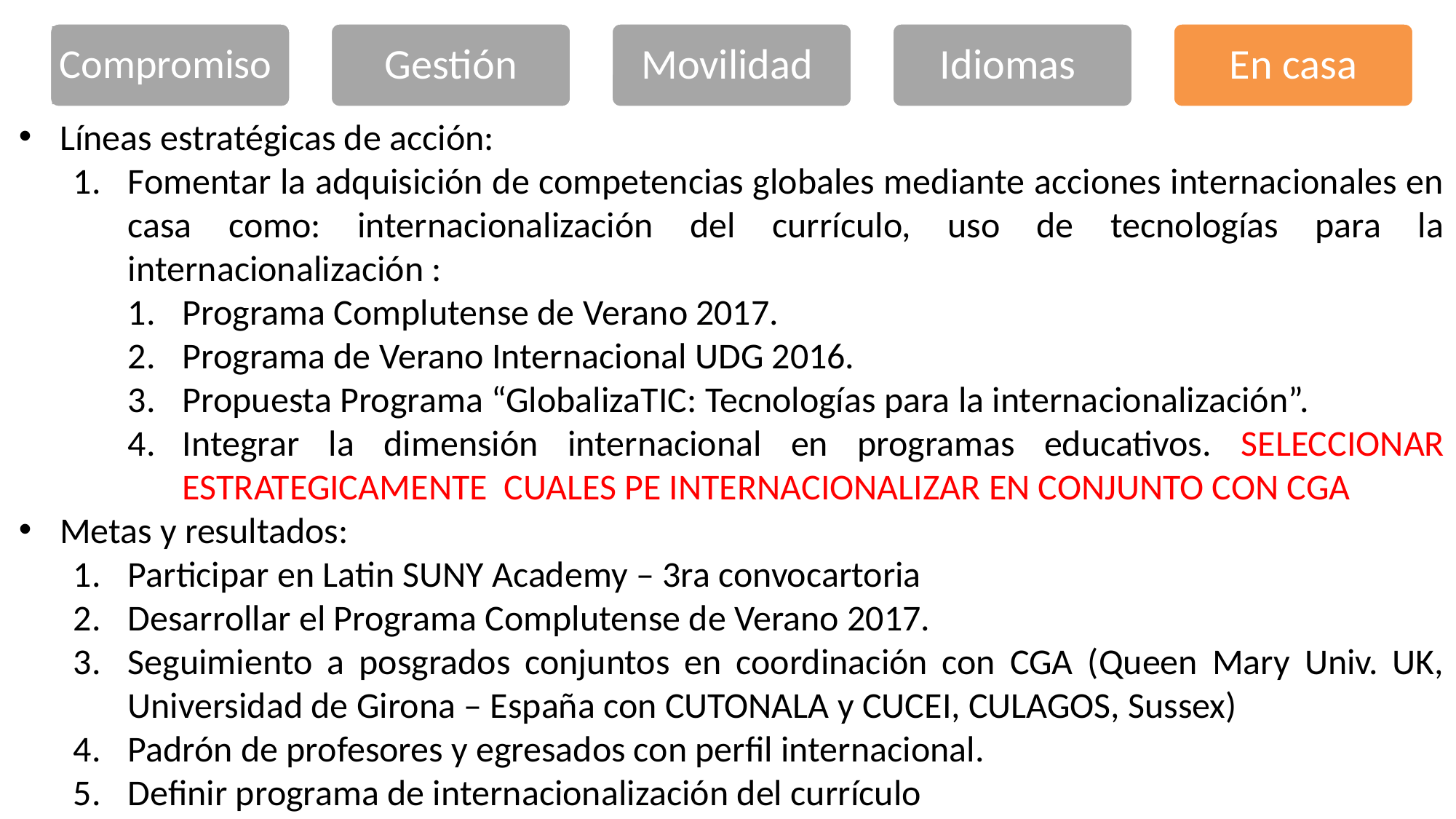

Compromiso

Gestión

Movilidad

Idiomas

En casa

Líneas estratégicas de acción:
Fomentar la adquisición de competencias globales mediante acciones internacionales en casa como: internacionalización del currículo, uso de tecnologías para la internacionalización :
Programa Complutense de Verano 2017.
Programa de Verano Internacional UDG 2016.
Propuesta Programa “GlobalizaTIC: Tecnologías para la internacionalización”.
Integrar la dimensión internacional en programas educativos. SELECCIONAR ESTRATEGICAMENTE  CUALES PE INTERNACIONALIZAR EN CONJUNTO CON CGA
Metas y resultados:
Participar en Latin SUNY Academy – 3ra convocartoria
Desarrollar el Programa Complutense de Verano 2017.
Seguimiento a posgrados conjuntos en coordinación con CGA (Queen Mary Univ. UK, Universidad de Girona – España con CUTONALA y CUCEI, CULAGOS, Sussex)
Padrón de profesores y egresados con perfil internacional.
Definir programa de internacionalización del currículo